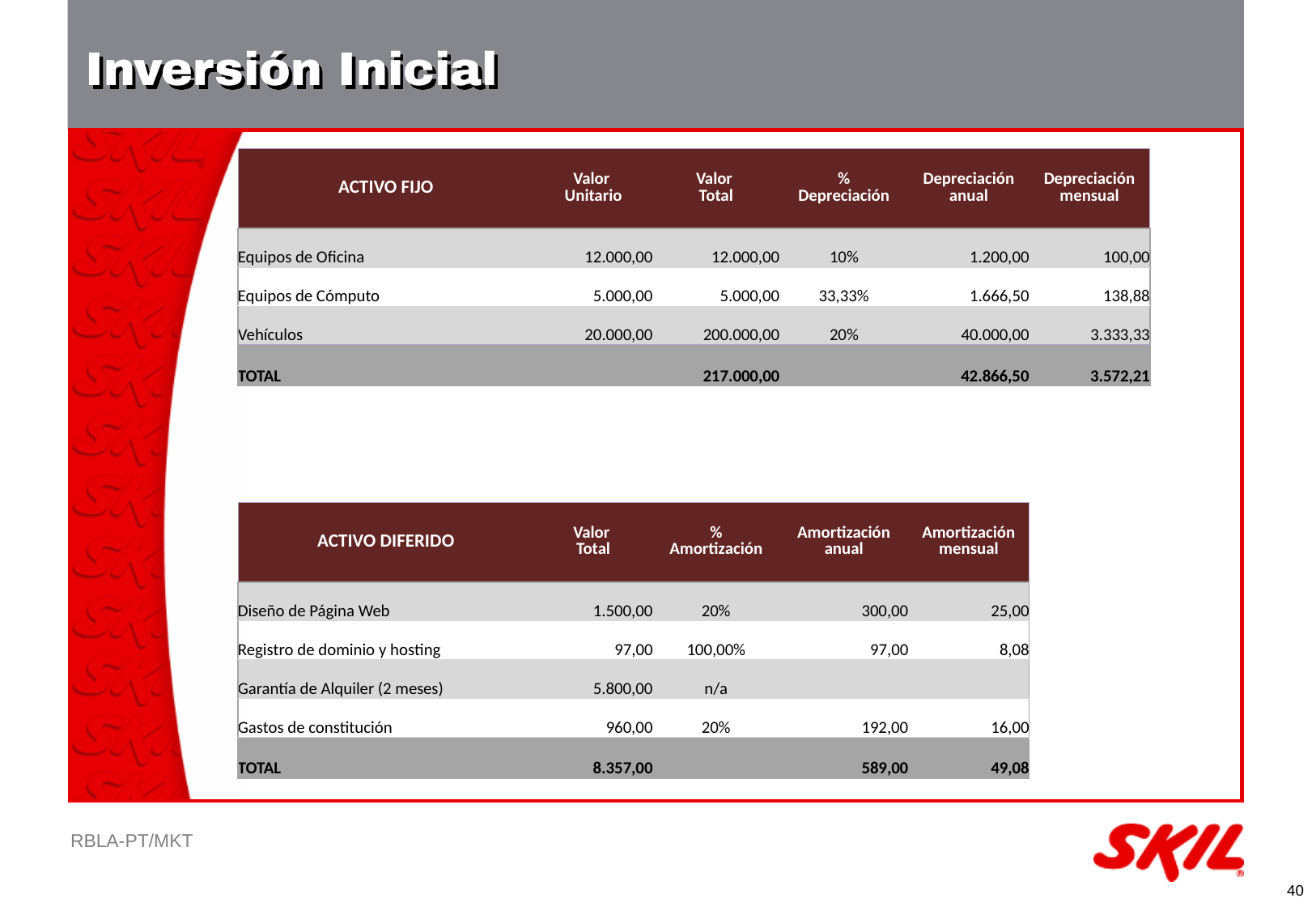

# Inversión Inicial
| ACTIVO FIJO | Valor Unitario | Valor Total | % Depreciación | Depreciación anual | Depreciación mensual |
| --- | --- | --- | --- | --- | --- |
| Equipos de Oficina | 12.000,00 | 12.000,00 | 10% | 1.200,00 | 100,00 |
| Equipos de Cómputo | 5.000,00 | 5.000,00 | 33,33% | 1.666,50 | 138,88 |
| Vehículos | 20.000,00 | 200.000,00 | 20% | 40.000,00 | 3.333,33 |
| TOTAL |  | 217.000,00 |  | 42.866,50 | 3.572,21 |
|  |  |  |  |  |  |
|  |  |  |  |  |  |
|  |  |  |  |  |  |
| ACTIVO DIFERIDO | Valor Total | % Amortización | Amortización anual | Amortización mensual |  |
| Diseño de Página Web | 1.500,00 | 20% | 300,00 | 25,00 |  |
| Registro de dominio y hosting | 97,00 | 100,00% | 97,00 | 8,08 |  |
| Garantía de Alquiler (2 meses) | 5.800,00 | n/a |  |  |  |
| Gastos de constitución | 960,00 | 20% | 192,00 | 16,00 |  |
| TOTAL | 8.357,00 |  | 589,00 | 49,08 |  |
40